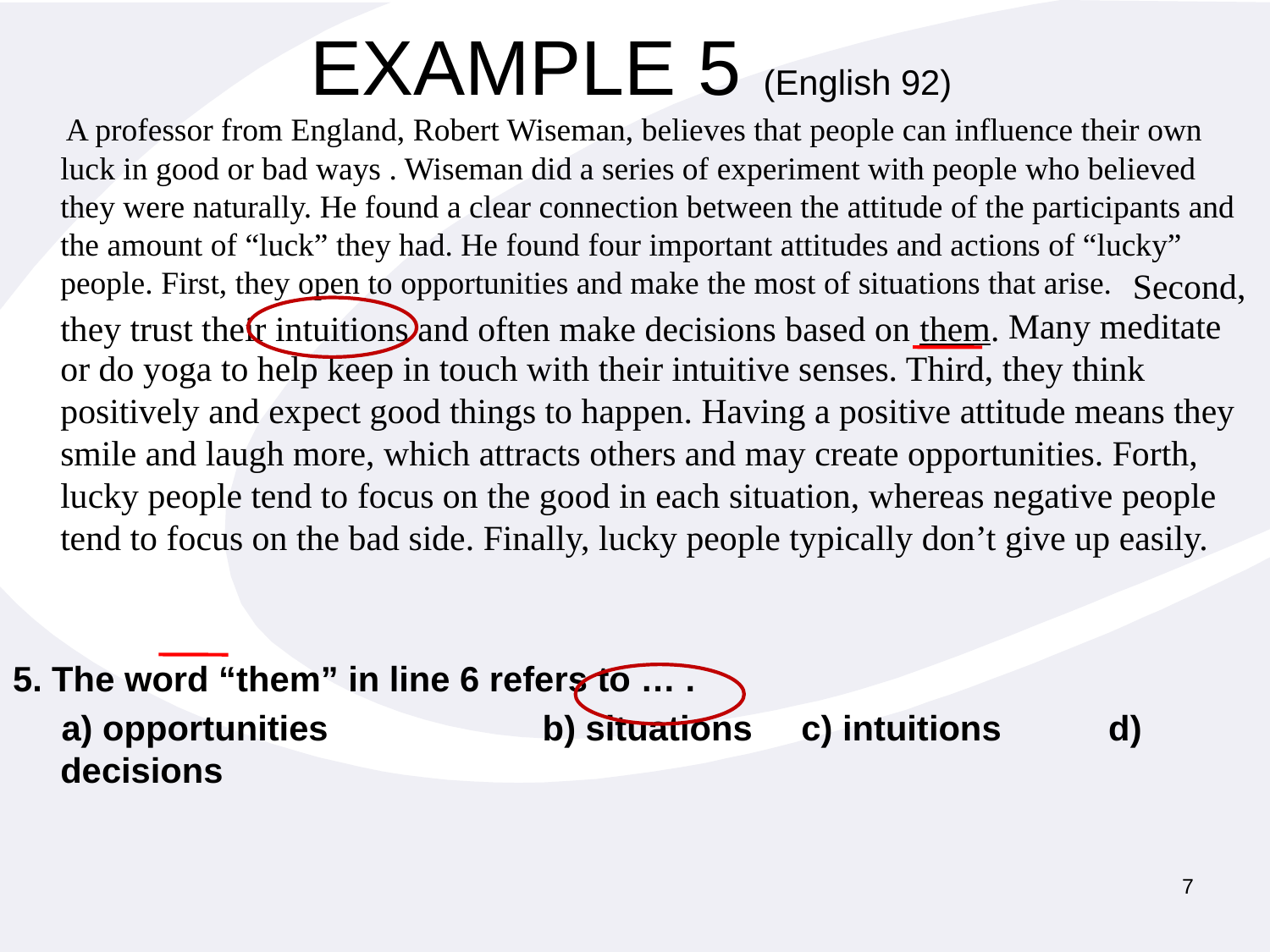

# EXAMPLE 5 (English 92)
      A professor from England, Robert Wiseman, believes that people can influence their own luck in good or bad ways . Wiseman did a series of experiment with people who believed they were naturally. He found a clear connection between the attitude of the participants and  the amount of “luck” they had. He found four important attitudes and actions of “lucky” people. First, they open to opportunities and make the most of situations that arise.

                                                                                                                              Second, they trust their intuitions and often make decisions based on them.
                                                                                                                Many meditate or do yoga to help keep in touch with their intuitive senses. Third, they think positively and expect good things to happen. Having a positive attitude means they smile and laugh more, which attracts others and may create opportunities. Forth, lucky people tend to focus on the good in each situation, whereas negative people tend to focus on the bad side. Finally, lucky people typically don’t give up easily.

5. The word “them” in line 6 refers to … .
     a) opportunities                      b) situations     c) intuitions           d) decisions

7